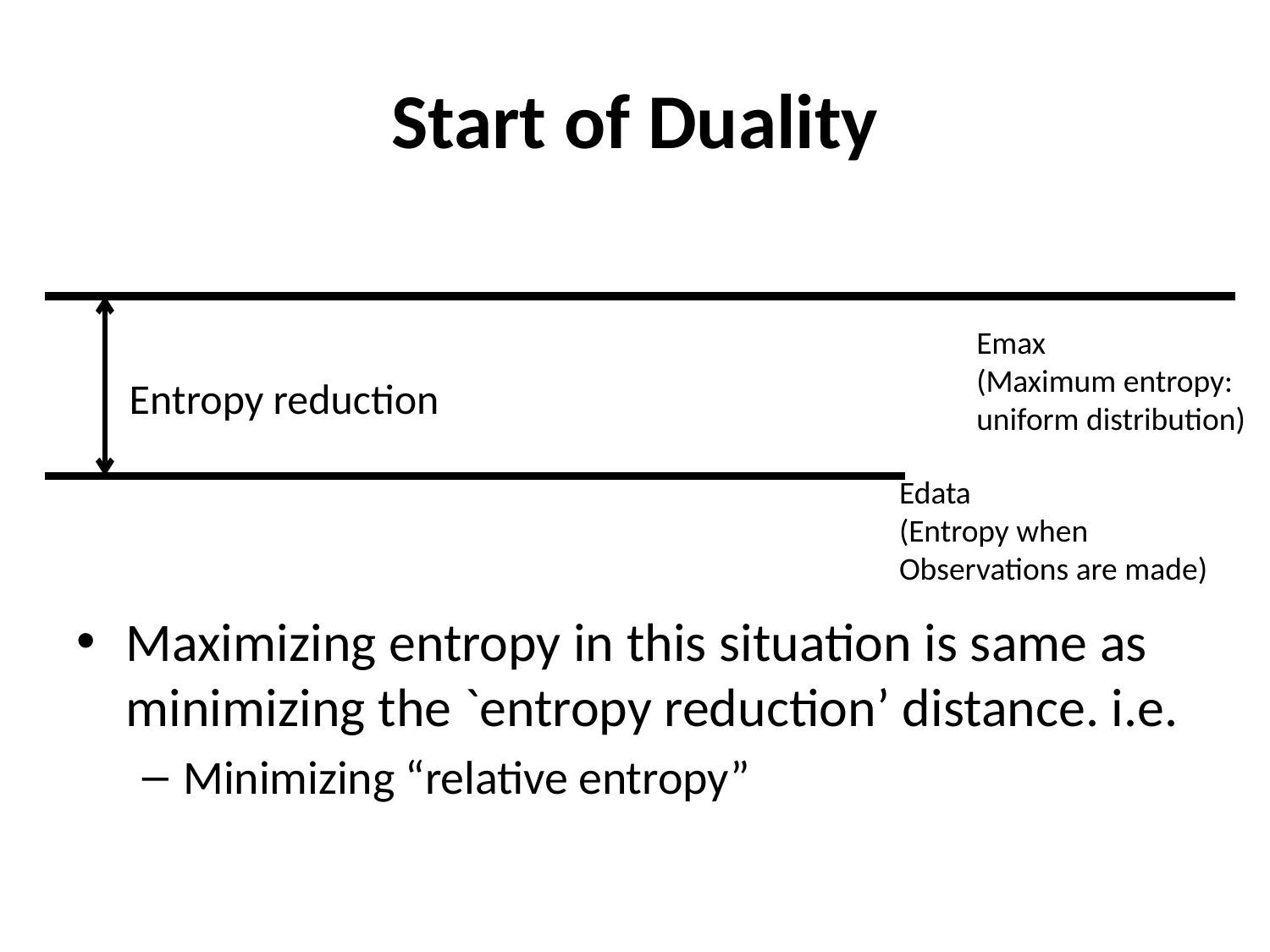

# Start of Duality

Maximizing entropy in this situation is same as minimizing the `entropy reduction’ distance. i.e.
Minimizing “relative entropy”
Emax
(Maximum entropy:
uniform distribution)
Entropy reduction
Edata
(Entropy when
Observations are made)